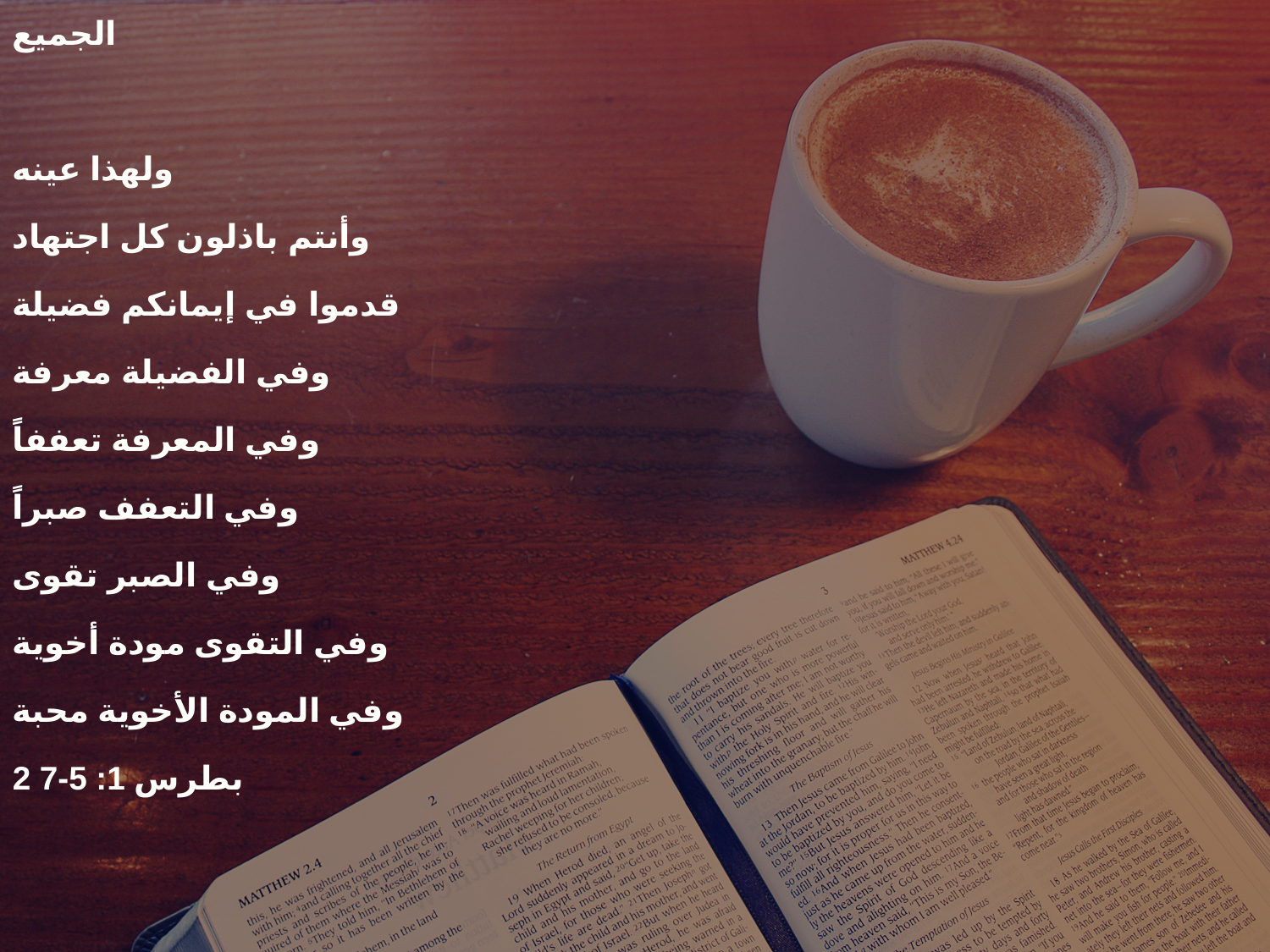

الجميع

ولهذا عينه
وأنتم باذلون كل اجتهاد
قدموا في إيمانكم فضيلة
وفي الفضيلة معرفة
وفي المعرفة تعففاً
وفي التعفف صبراً
وفي الصبر تقوى
وفي التقوى مودة أخوية
وفي المودة الأخوية محبة
2 بطرس 1: 5-7